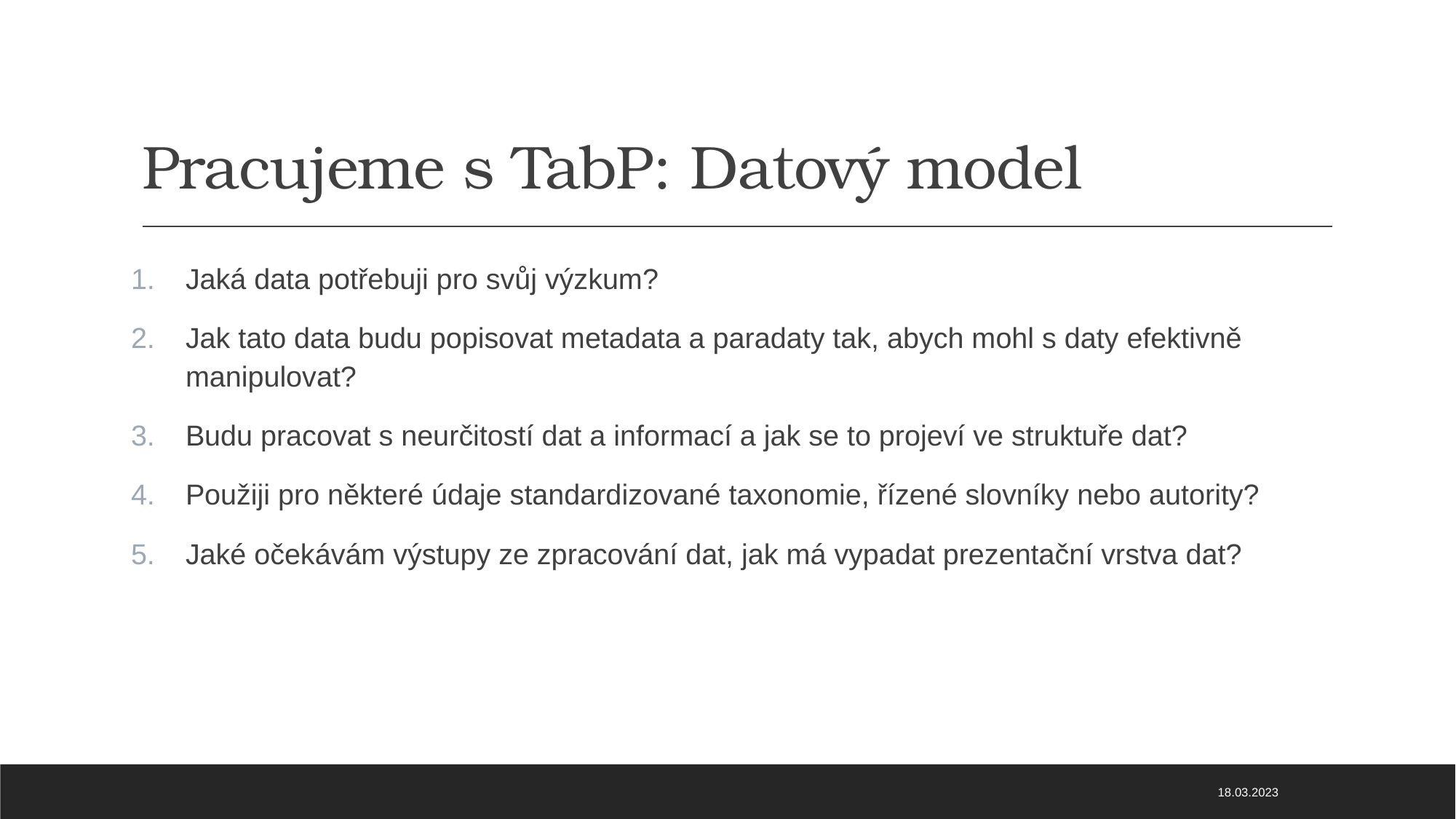

# Pracujeme s TabP: Datový model
Jaká data potřebuji pro svůj výzkum?
Jak tato data budu popisovat metadata a paradaty tak, abych mohl s daty efektivně manipulovat?
Budu pracovat s neurčitostí dat a informací a jak se to projeví ve struktuře dat?
Použiji pro některé údaje standardizované taxonomie, řízené slovníky nebo autority?
Jaké očekávám výstupy ze zpracování dat, jak má vypadat prezentační vrstva dat?

18.03.2023